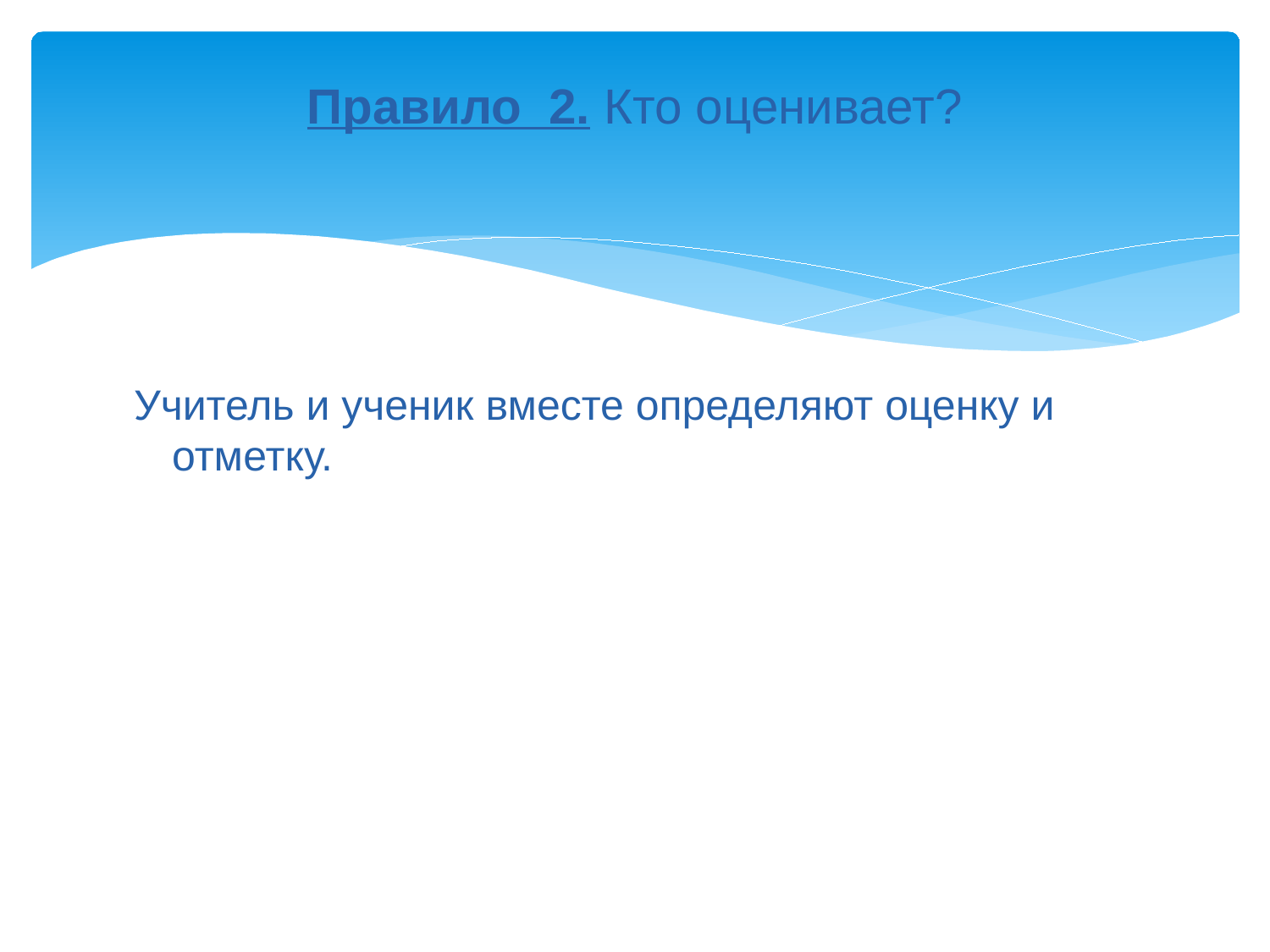

# Правило  2. Кто оценивает?
Учитель и ученик вместе определяют оценку и отметку.